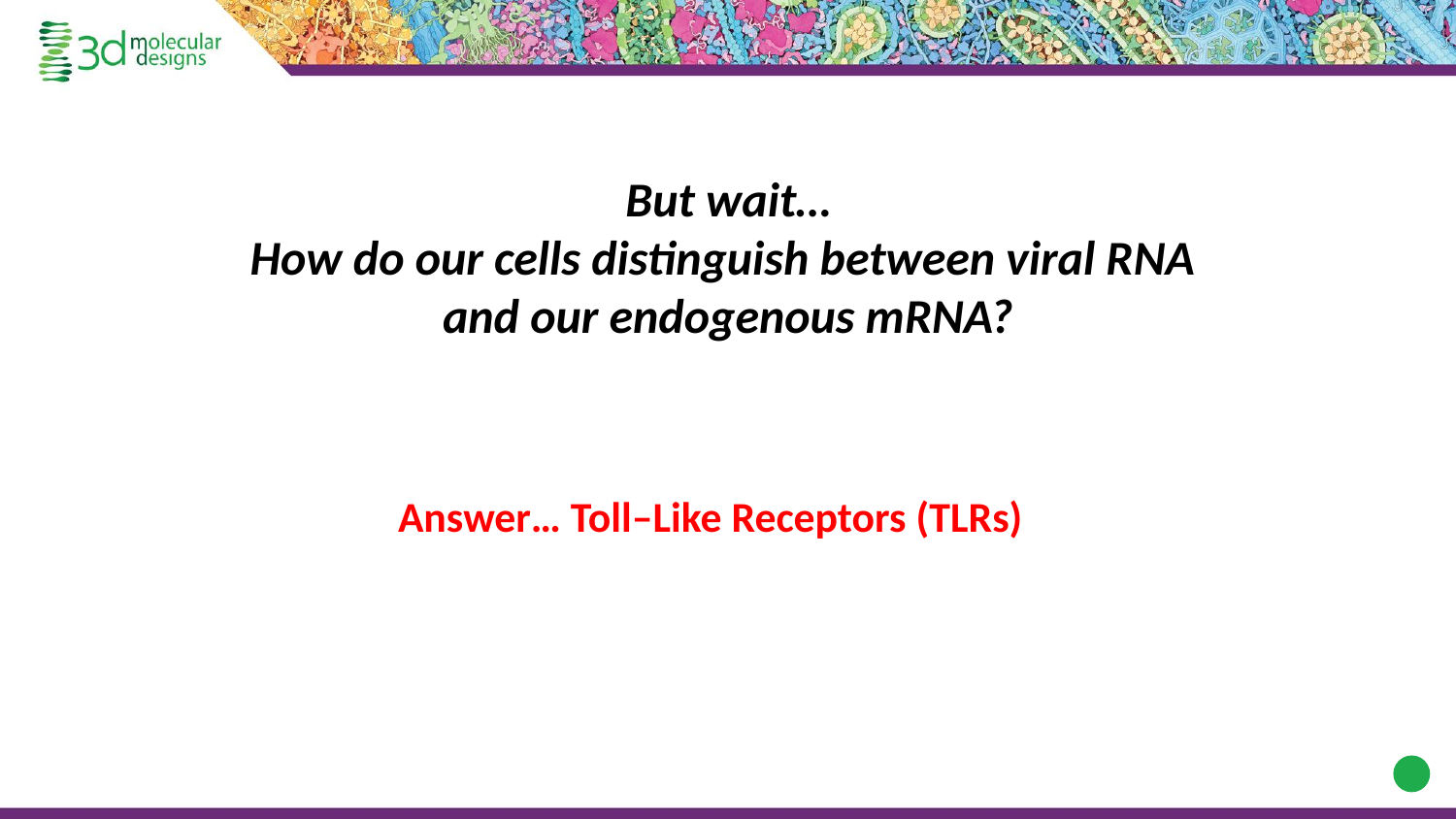

But wait…
How do our cells distinguish between viral RNA
and our endogenous mRNA?
Answer… Toll–Like Receptors (TLRs)
101